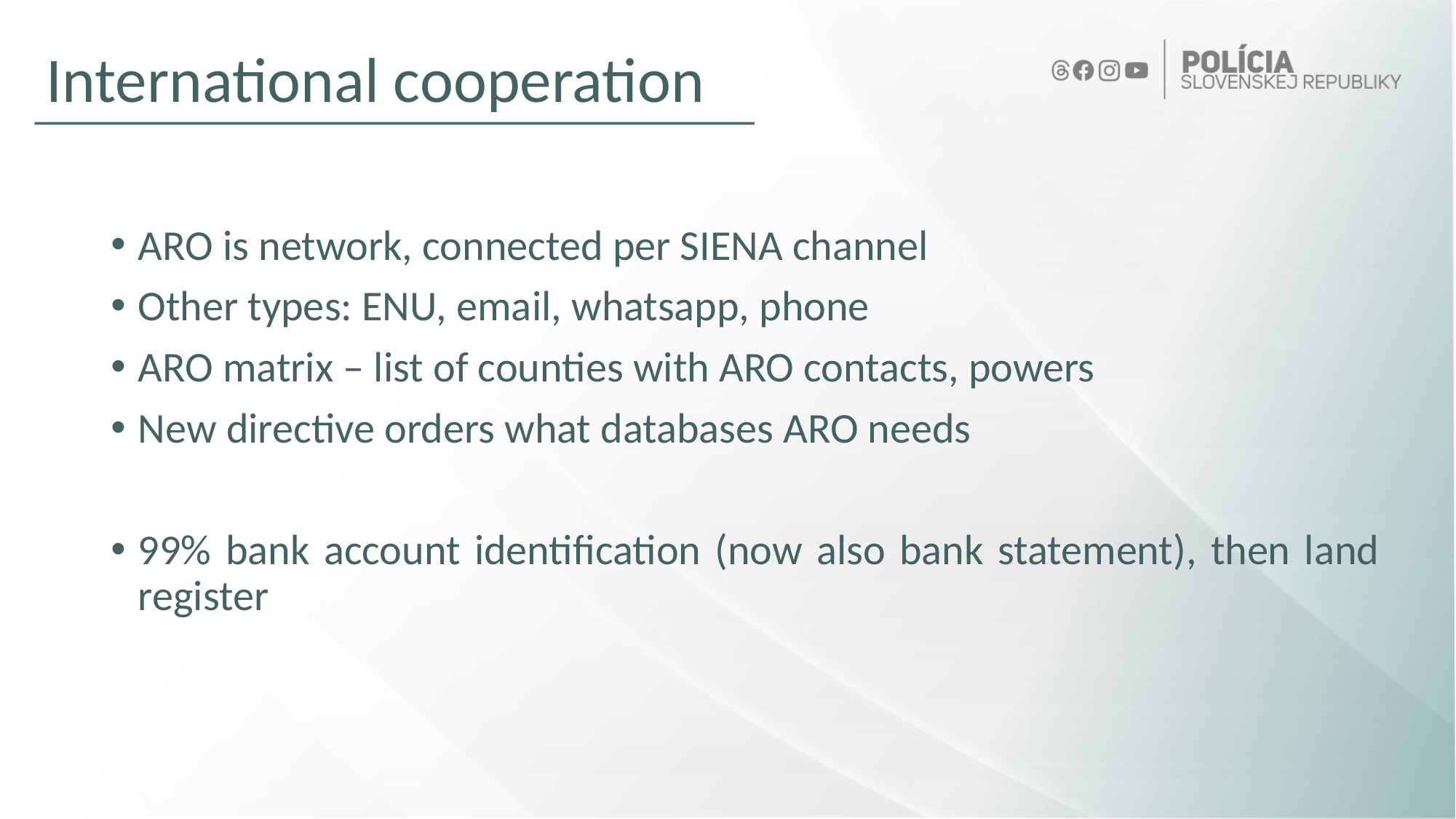

# International cooperation
ARO is network, connected per SIENA channel
Other types: ENU, email, whatsapp, phone
ARO matrix – list of counties with ARO contacts, powers
New directive orders what databases ARO needs

99% bank account identification (now also bank statement), then land register